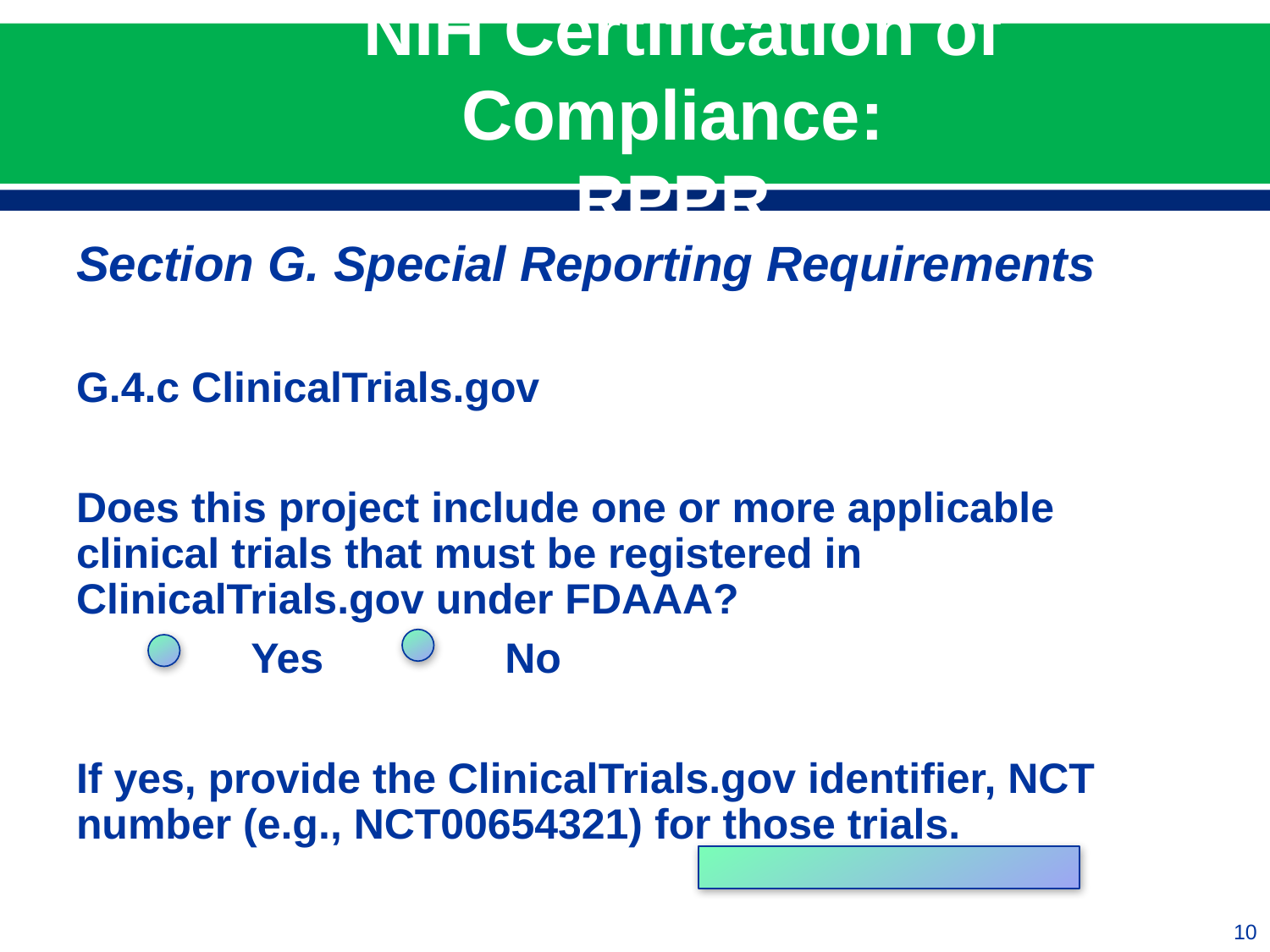

NIH Certification of Compliance:
RPPR
Section G. Special Reporting Requirements

G.4.c ClinicalTrials.gov

Does this project include one or more applicable clinical trials that must be registered in ClinicalTrials.gov under FDAAA?
		Yes		No

If yes, provide the ClinicalTrials.gov identifier, NCT number (e.g., NCT00654321) for those trials.

10